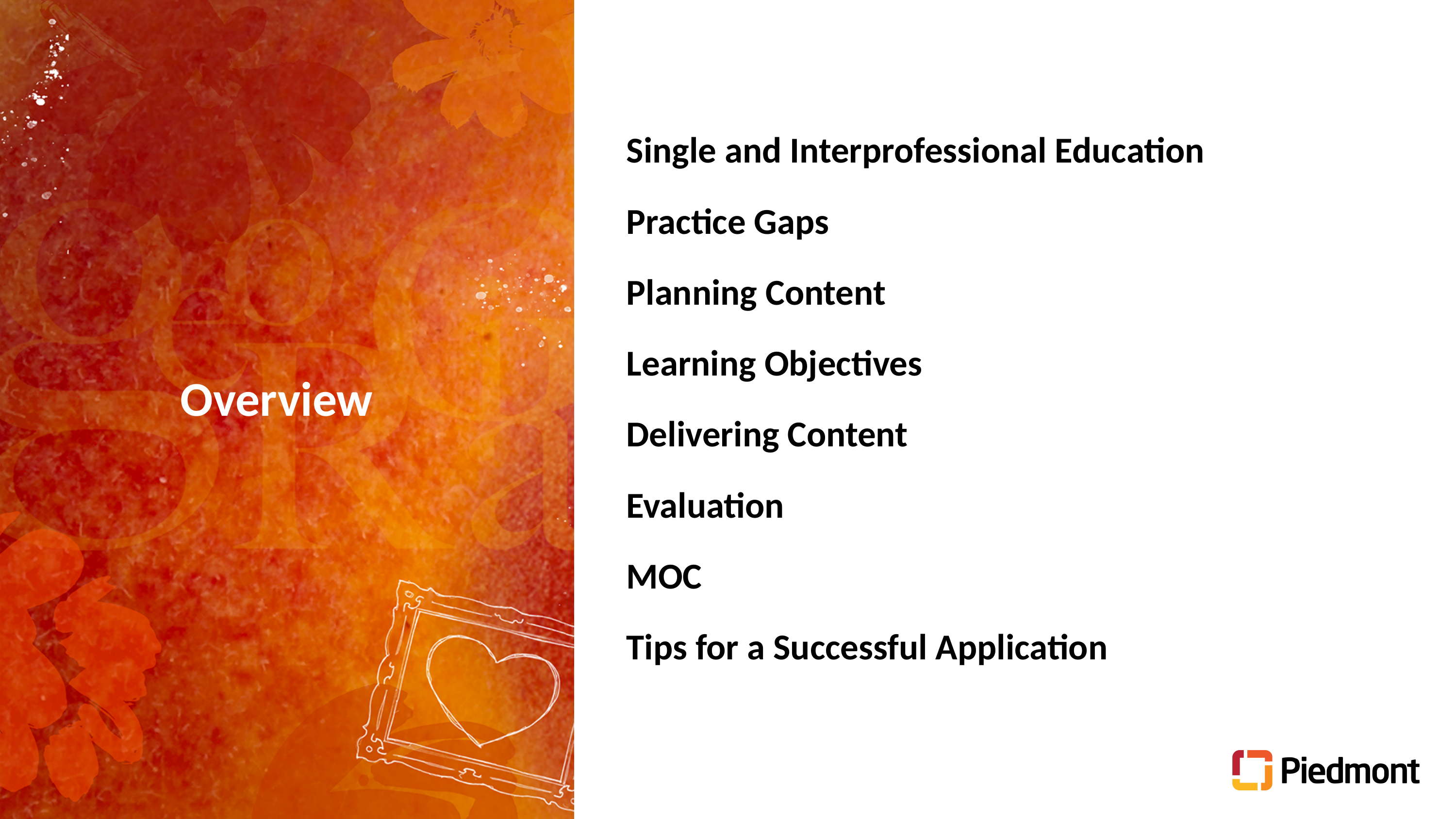

Single and Interprofessional Education
Practice Gaps
Planning Content
Learning Objectives
Delivering Content
Evaluation
MOC
Tips for a Successful Application
Overview